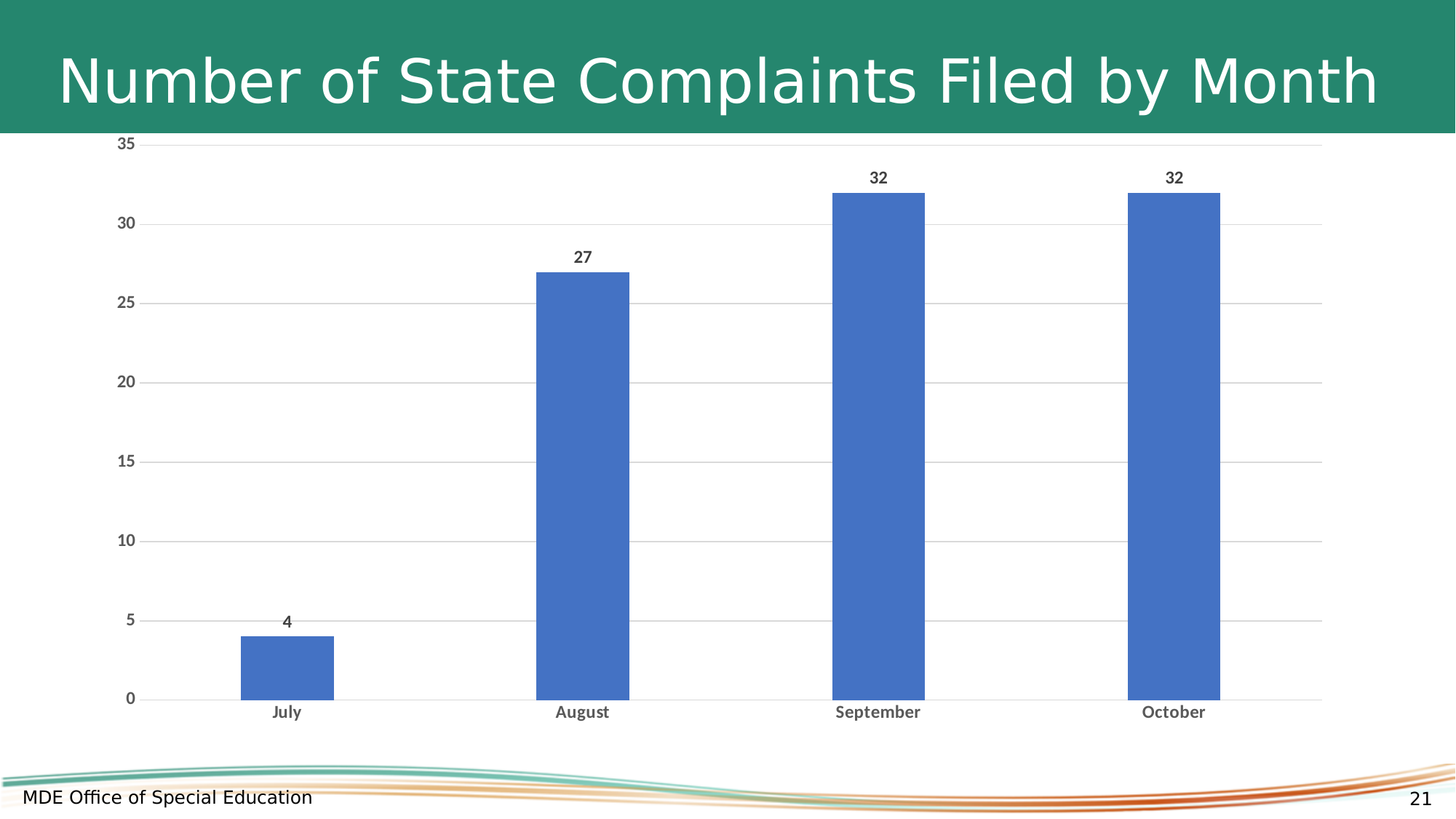

# Number of State Complaints Filed by Month

### Chart

| Category | Total |
|---|---|
| July | 4.0 |
| August | 27.0 |
| September | 32.0 |
| October | 32.0 |
MDE Office of Special Education
21